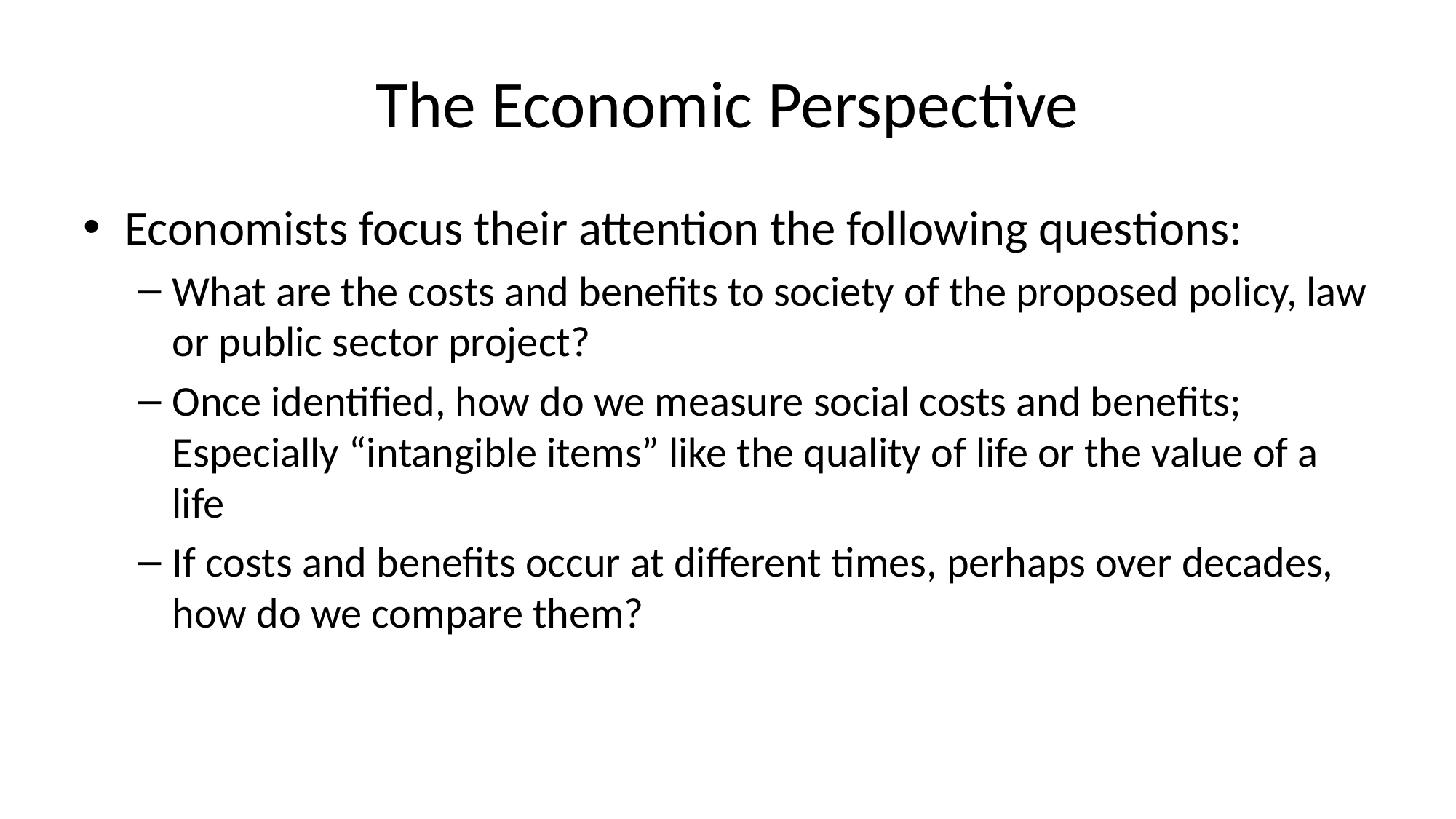

# The Economic Perspective
Economists focus their attention the following questions:
What are the costs and benefits to society of the proposed policy, law or public sector project?
Once identified, how do we measure social costs and benefits; Especially “intangible items” like the quality of life or the value of a life
If costs and benefits occur at different times, perhaps over decades, how do we compare them?